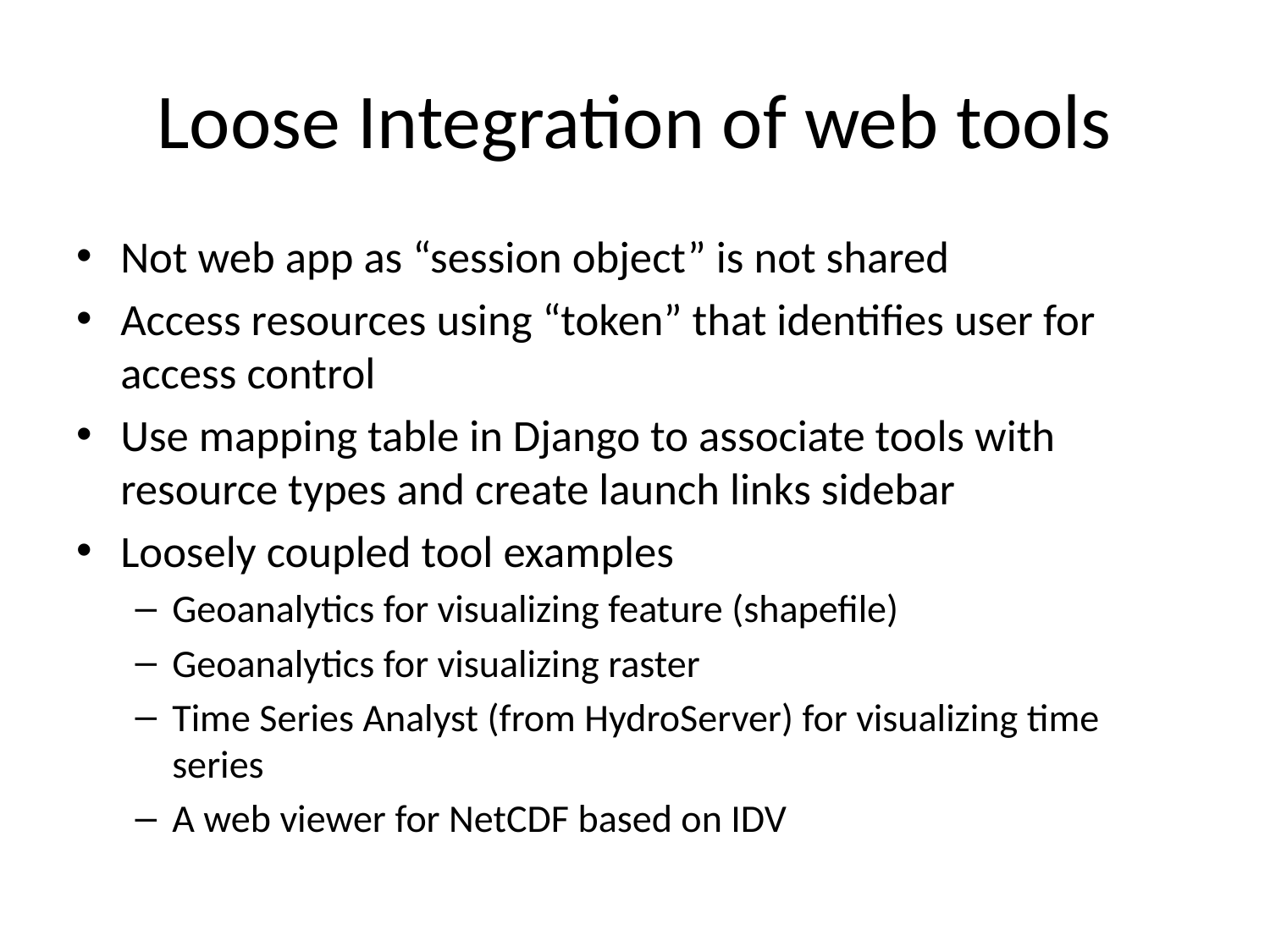

# Loose Integration of web tools
Not web app as “session object” is not shared
Access resources using “token” that identifies user for access control
Use mapping table in Django to associate tools with resource types and create launch links sidebar
Loosely coupled tool examples
Geoanalytics for visualizing feature (shapefile)
Geoanalytics for visualizing raster
Time Series Analyst (from HydroServer) for visualizing time series
A web viewer for NetCDF based on IDV